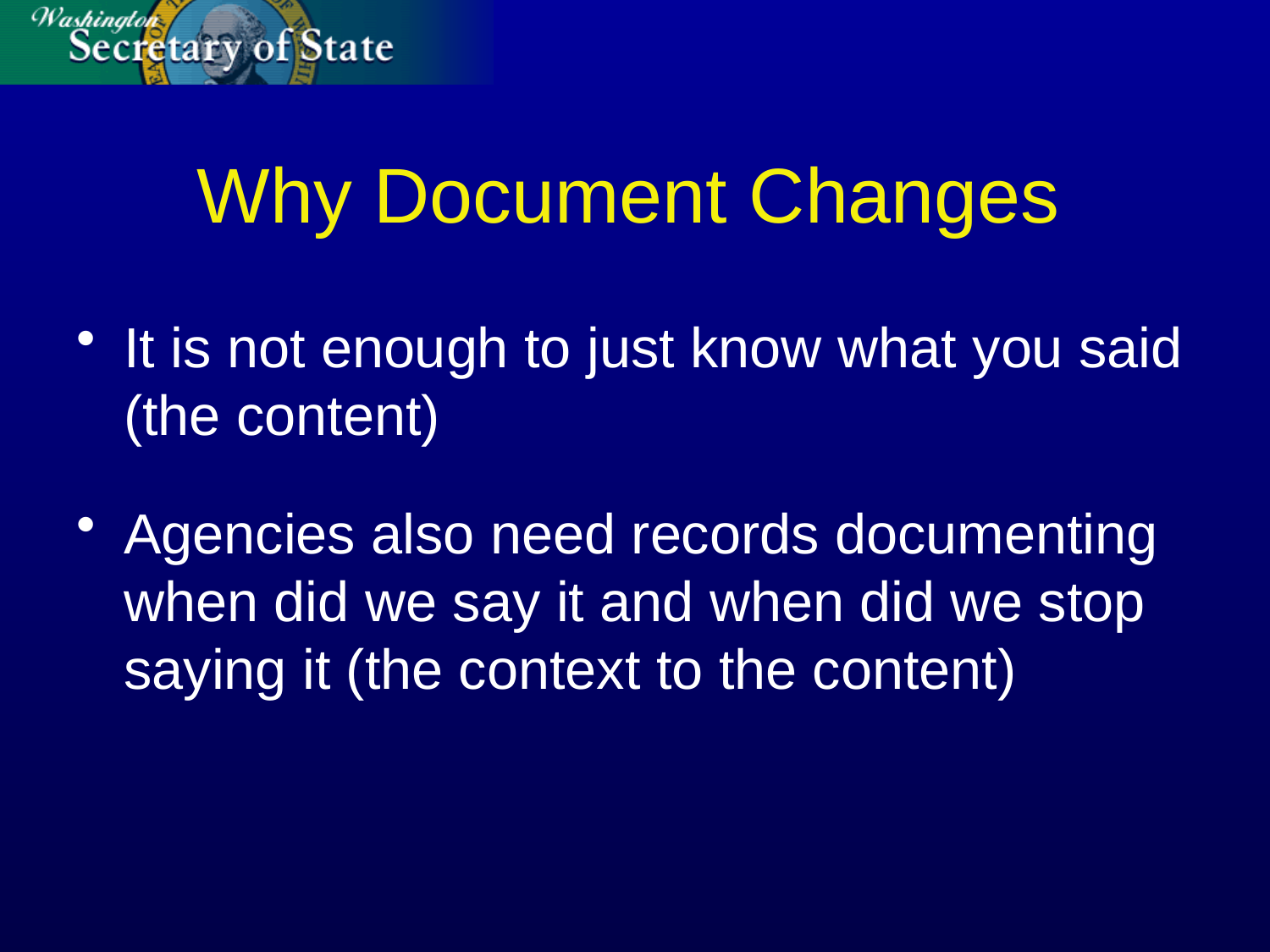

# Why Document Changes
It is not enough to just know what you said (the content)

Agencies also need records documenting when did we say it and when did we stop saying it (the context to the content)